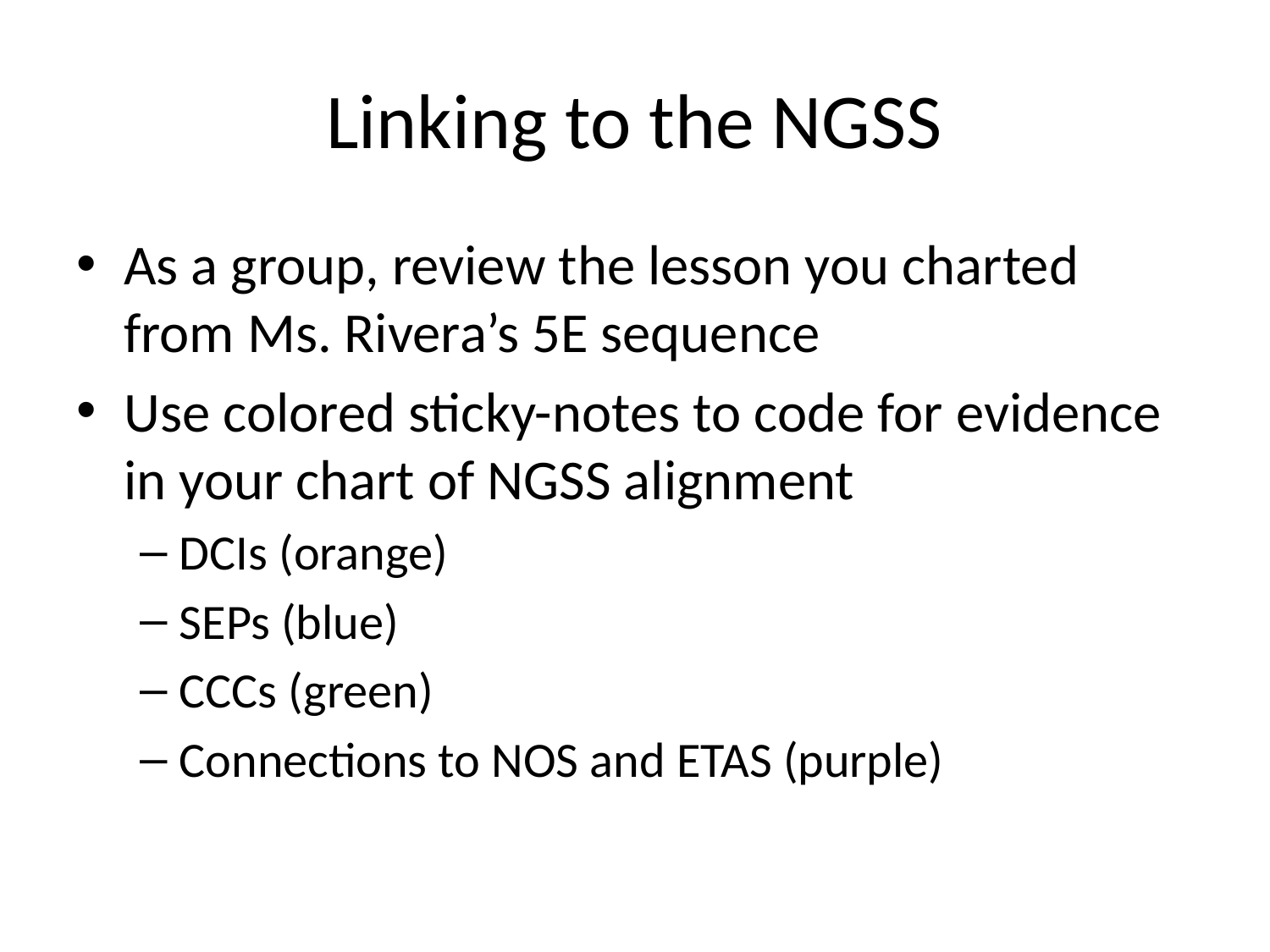

# Linking to the NGSS
As a group, review the lesson you charted from Ms. Rivera’s 5E sequence
Use colored sticky-notes to code for evidence in your chart of NGSS alignment
DCIs (orange)
SEPs (blue)
CCCs (green)
Connections to NOS and ETAS (purple)